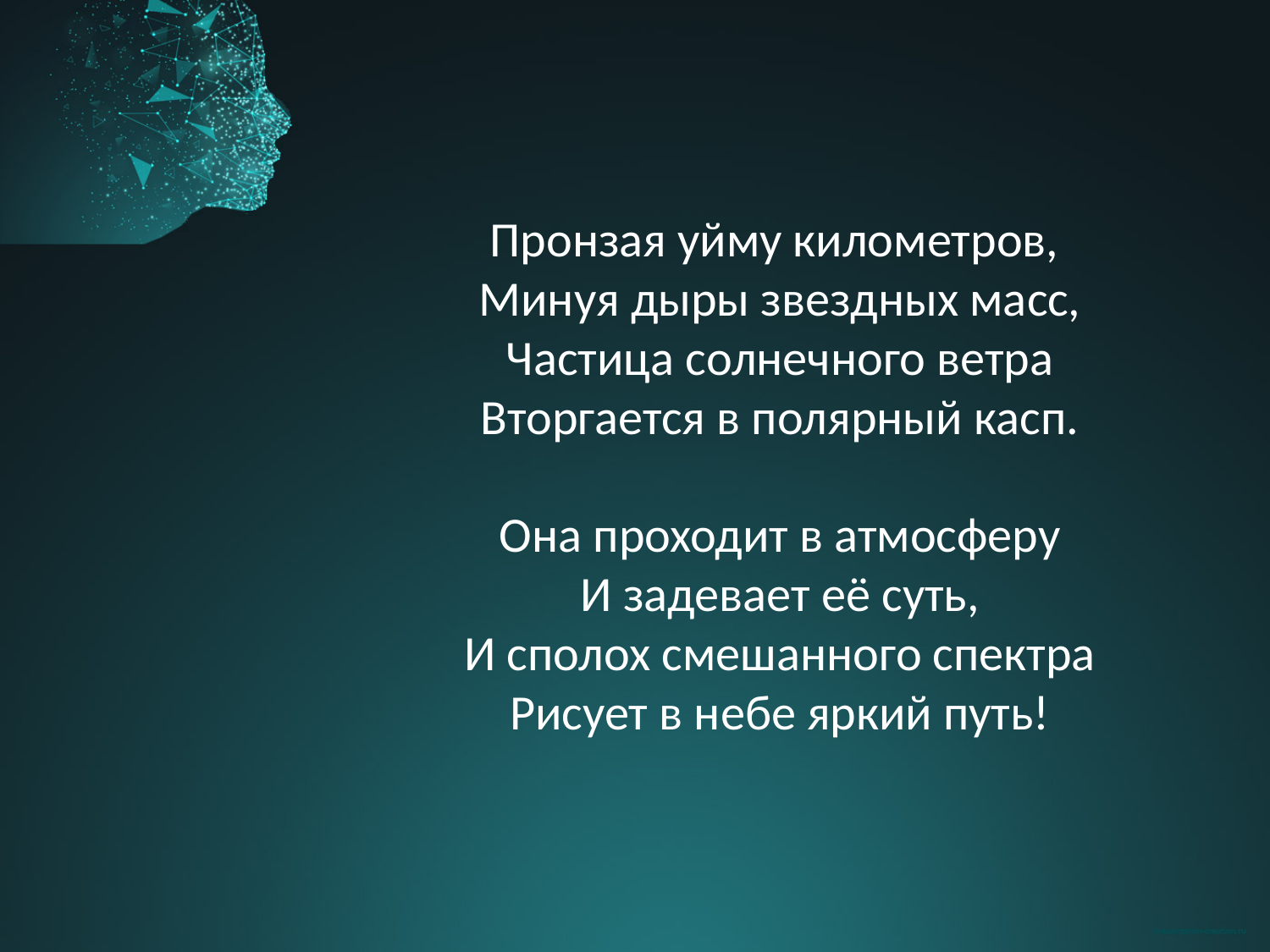

# Пронзая уйму километров, Минуя дыры звездных масс, Частица солнечного ветра Вторгается в полярный касп. Она проходит в атмосферу И задевает её суть, И сполох смешанного спектра Рисует в небе яркий путь!